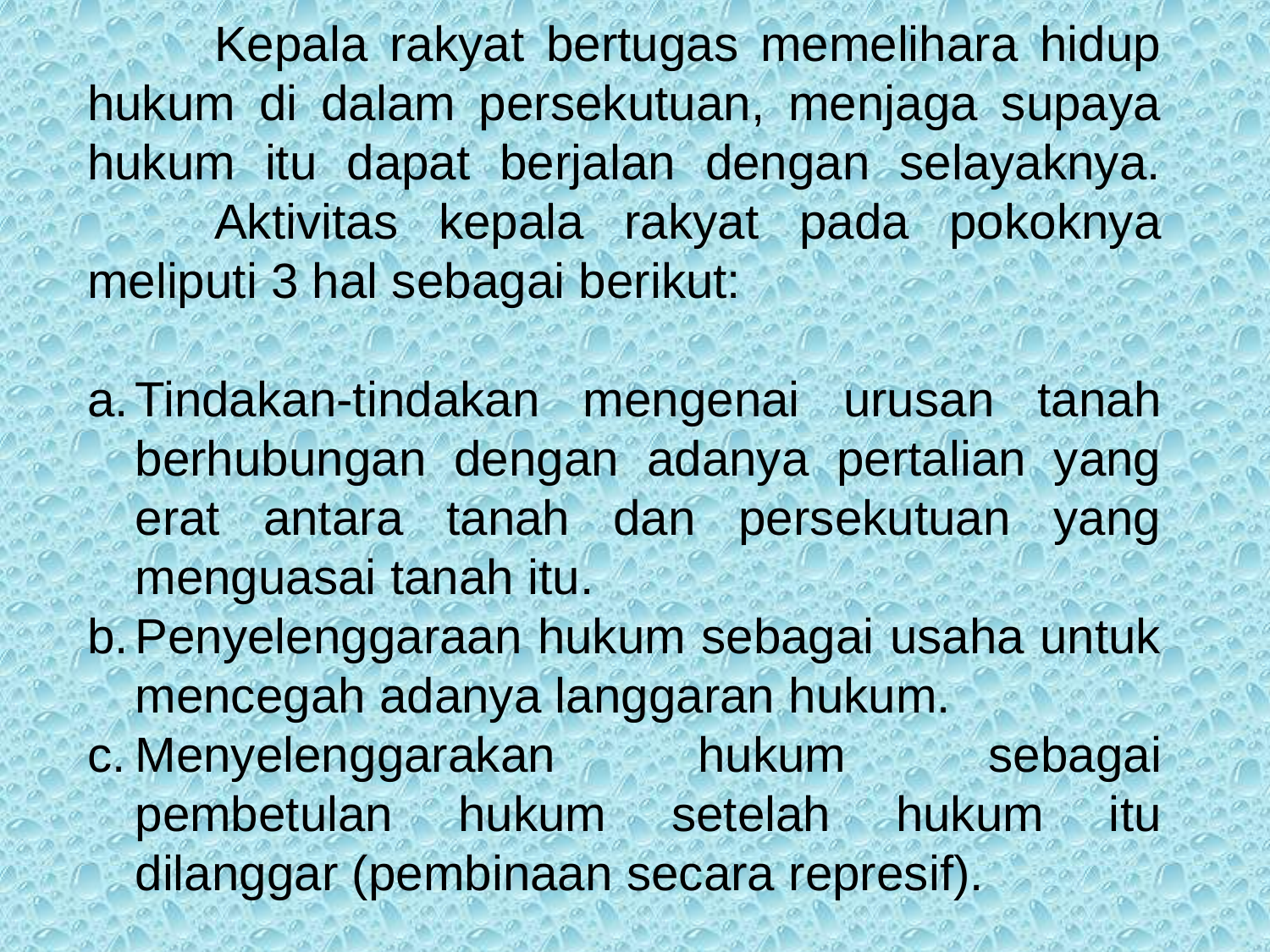

Kepala rakyat bertugas memelihara hidup hukum di dalam persekutuan, menjaga supaya hukum itu dapat berjalan dengan selayaknya.
	Aktivitas kepala rakyat pada pokoknya meliputi 3 hal sebagai berikut:

Tindakan-tindakan mengenai urusan tanah berhubungan dengan adanya pertalian yang erat antara tanah dan persekutuan yang menguasai tanah itu.
Penyelenggaraan hukum sebagai usaha untuk mencegah adanya langgaran hukum.
Menyelenggarakan hukum sebagai pembetulan hukum setelah hukum itu dilanggar (pembinaan secara represif).

12